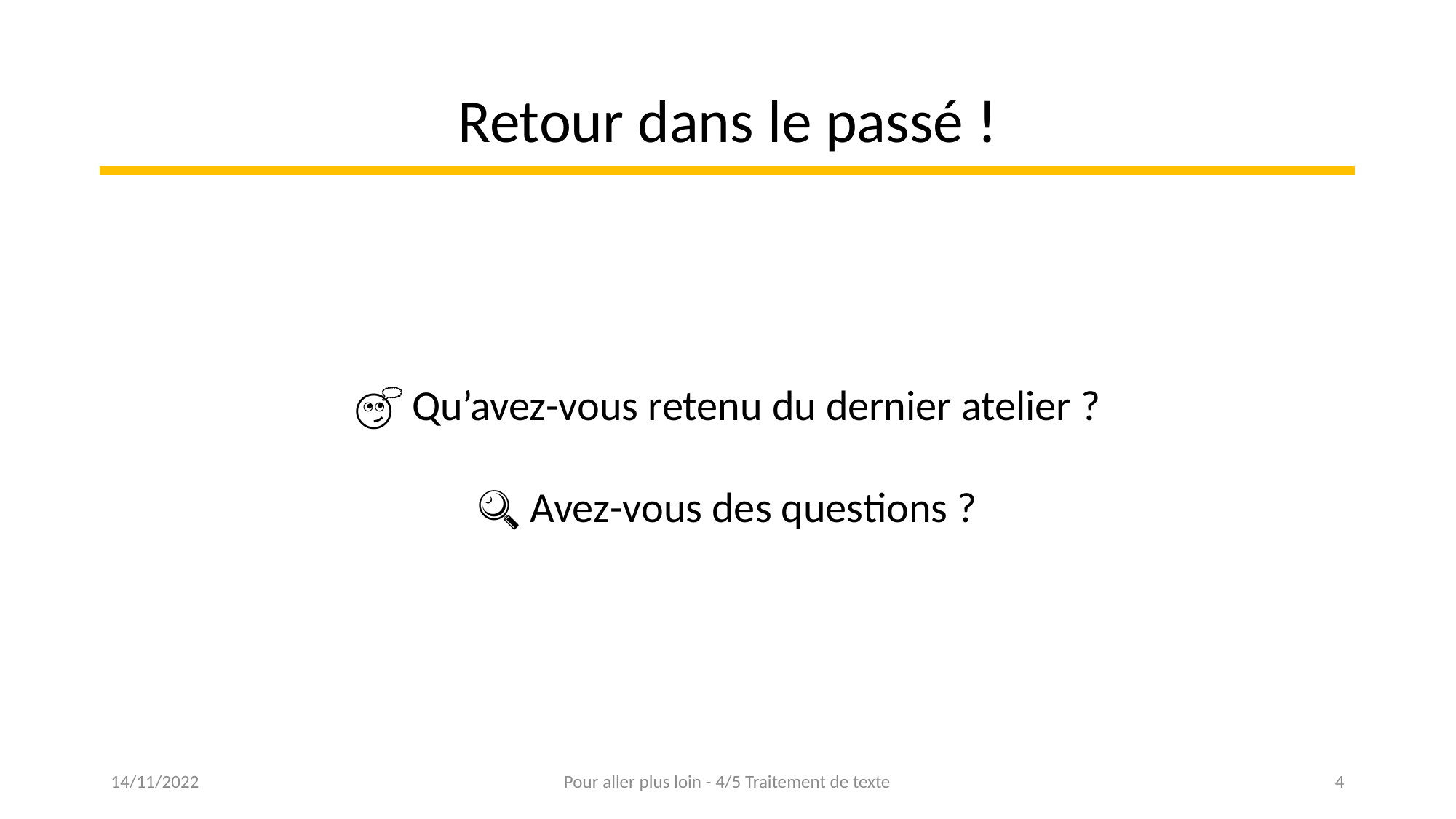

# Retour dans le passé !
🤔 Qu’avez-vous retenu du dernier atelier ?

🔍 Avez-vous des questions ?
14/11/2022
Pour aller plus loin - 4/5 Traitement de texte
4